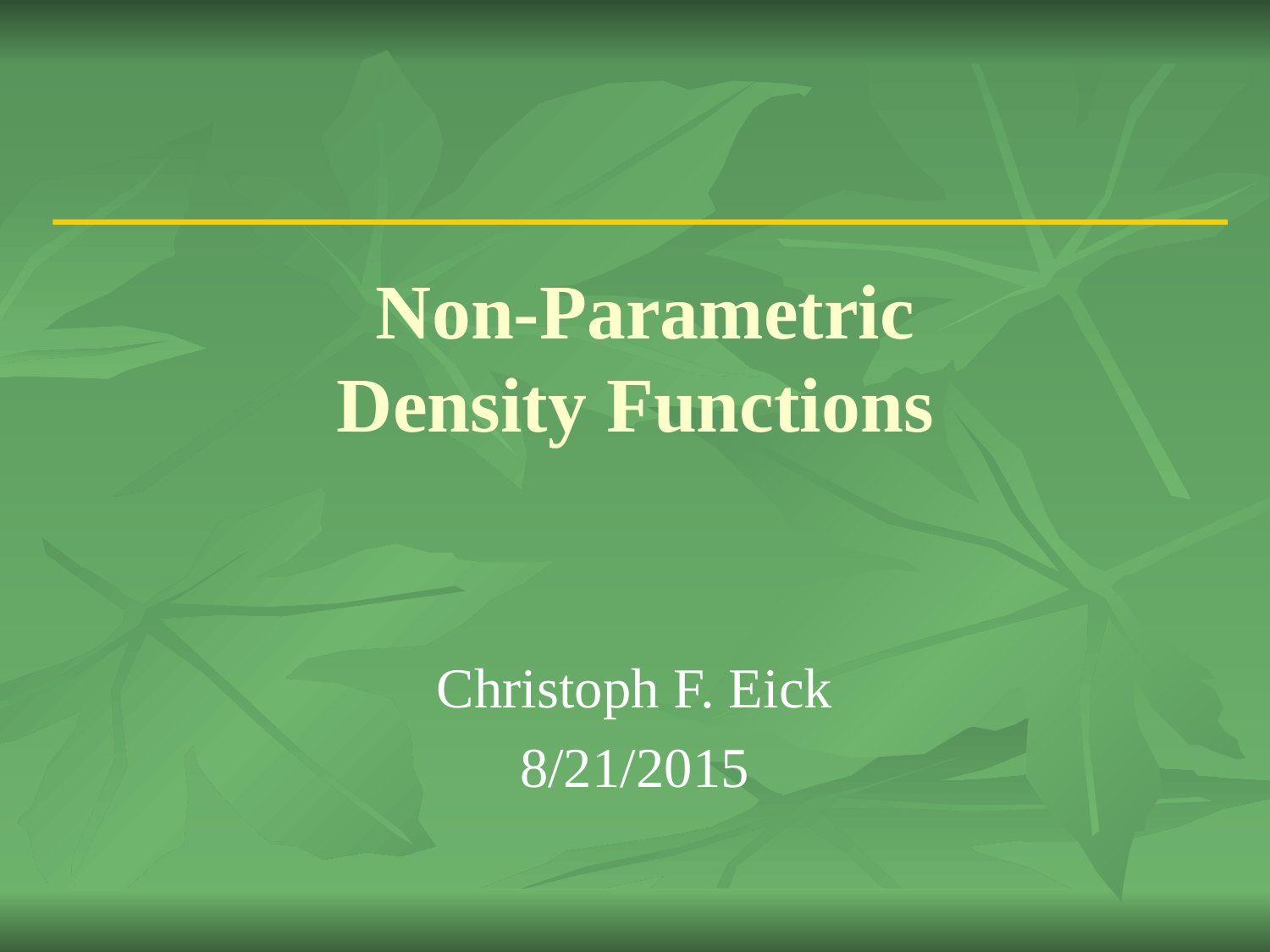

# Non-Parametric Density Functions
Christoph F. Eick
8/21/2015